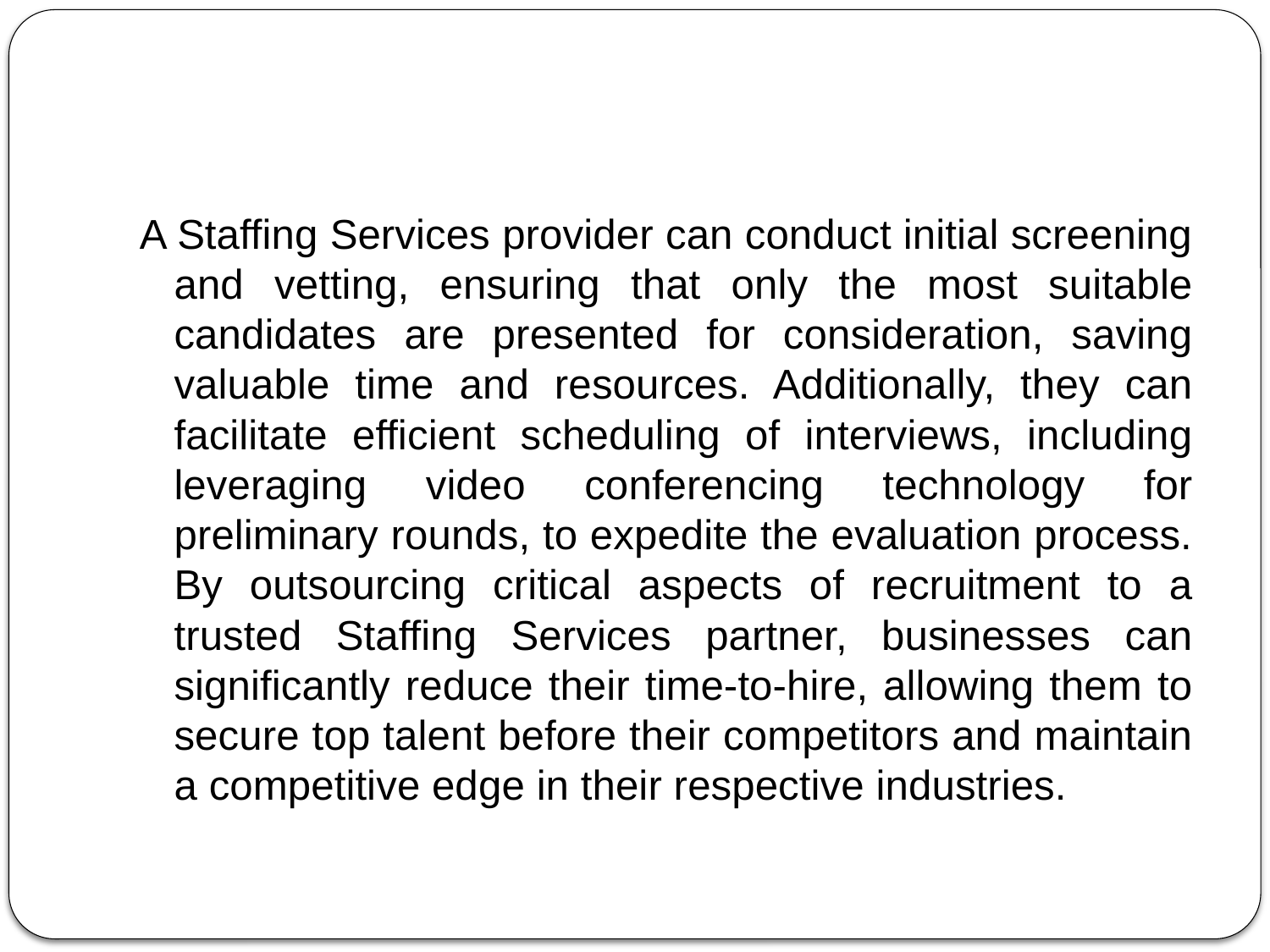

#
A Staffing Services provider can conduct initial screening and vetting, ensuring that only the most suitable candidates are presented for consideration, saving valuable time and resources. Additionally, they can facilitate efficient scheduling of interviews, including leveraging video conferencing technology for preliminary rounds, to expedite the evaluation process. By outsourcing critical aspects of recruitment to a trusted Staffing Services partner, businesses can significantly reduce their time-to-hire, allowing them to secure top talent before their competitors and maintain a competitive edge in their respective industries.